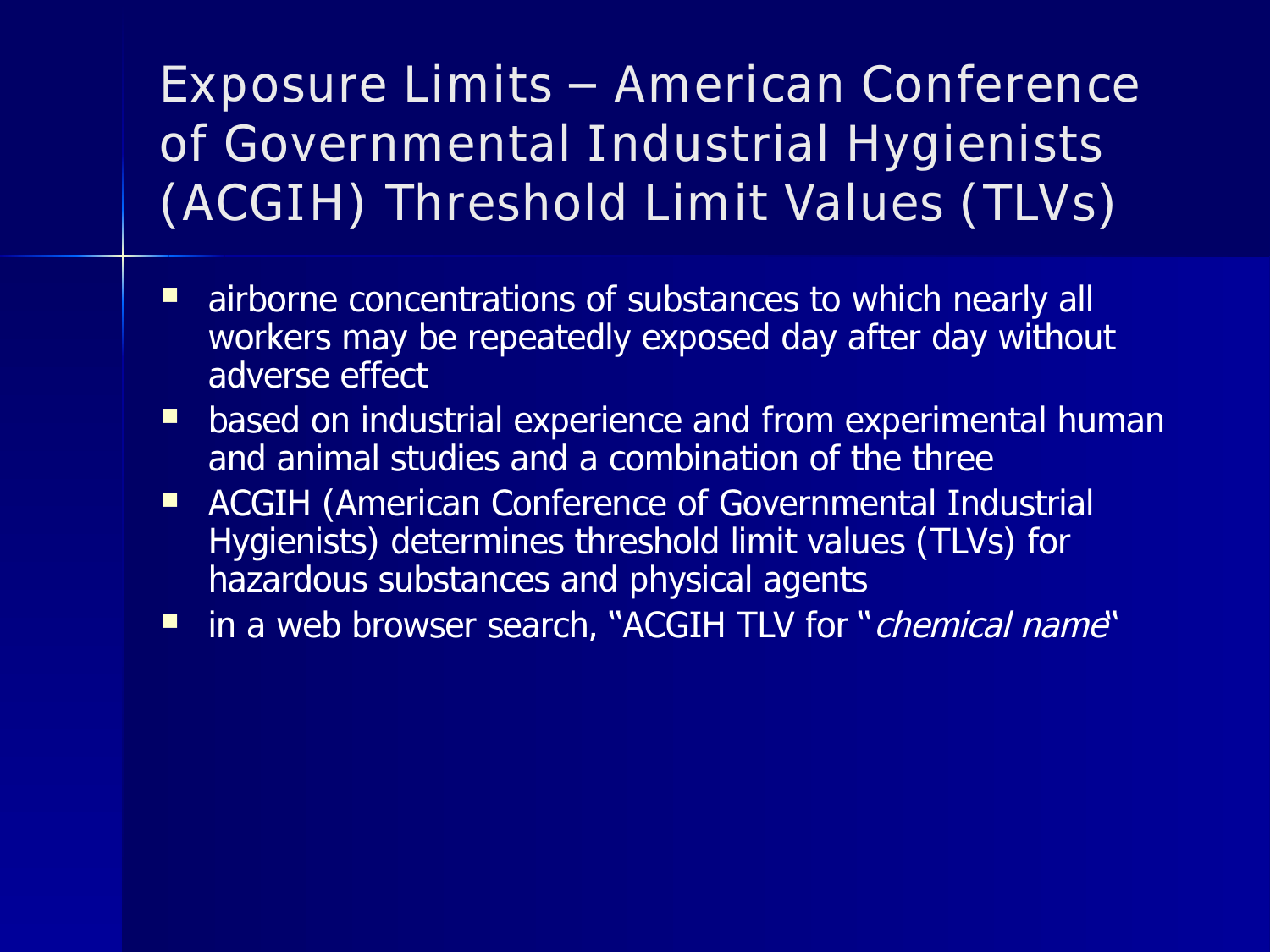

# Exposure Limits – American Conference of Governmental Industrial Hygienists (ACGIH) Threshold Limit Values (TLVs)
airborne concentrations of substances to which nearly all workers may be repeatedly exposed day after day without adverse effect
based on industrial experience and from experimental human and animal studies and a combination of the three
ACGIH (American Conference of Governmental Industrial Hygienists) determines threshold limit values (TLVs) for hazardous substances and physical agents
in a web browser search, “ACGIH TLV for “chemical name“